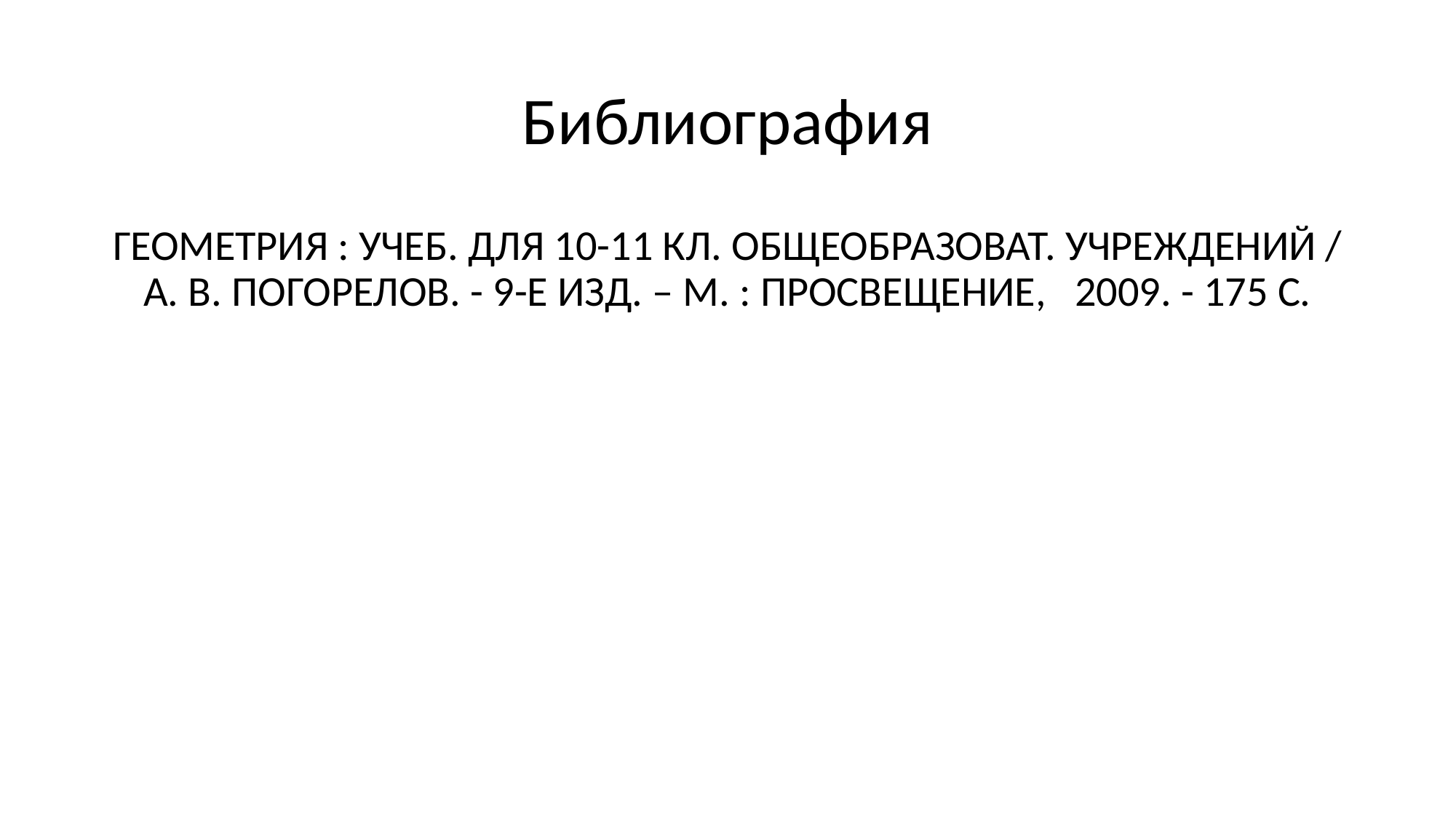

# Библиография
ГЕОМЕТРИЯ : УЧЕБ. ДЛЯ 10-11 КЛ. ОБЩЕОБРАЗОВАТ. УЧРЕЖДЕНИЙ / А. В. ПОГОРЕЛОВ. - 9-Е ИЗД. – М. : ПРОСВЕЩЕНИЕ,   2009. - 175 С.